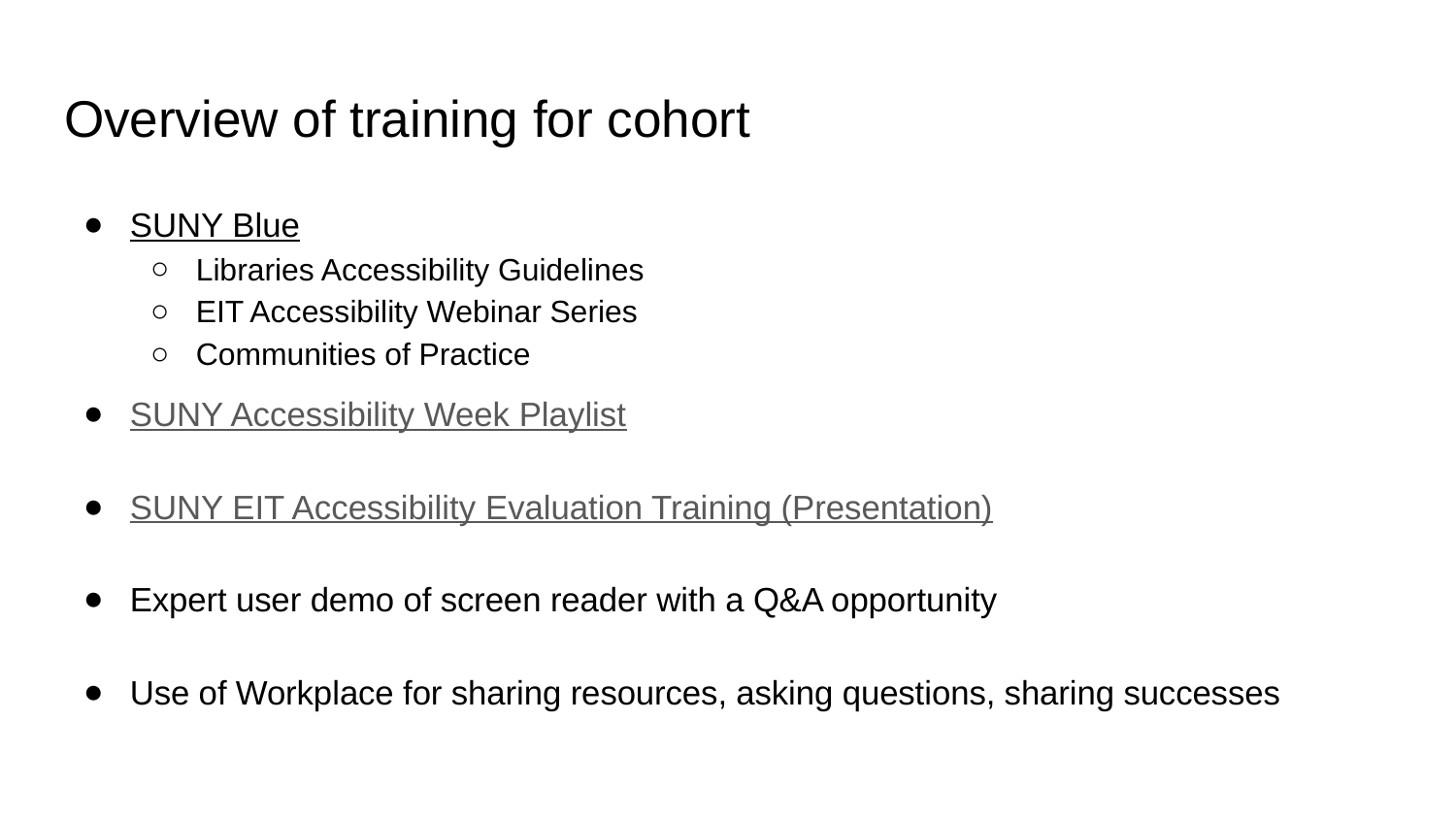

# Overview of training for cohort
SUNY Blue
Libraries Accessibility Guidelines
EIT Accessibility Webinar Series
Communities of Practice
SUNY Accessibility Week Playlist
SUNY EIT Accessibility Evaluation Training (Presentation)
Expert user demo of screen reader with a Q&A opportunity
Use of Workplace for sharing resources, asking questions, sharing successes